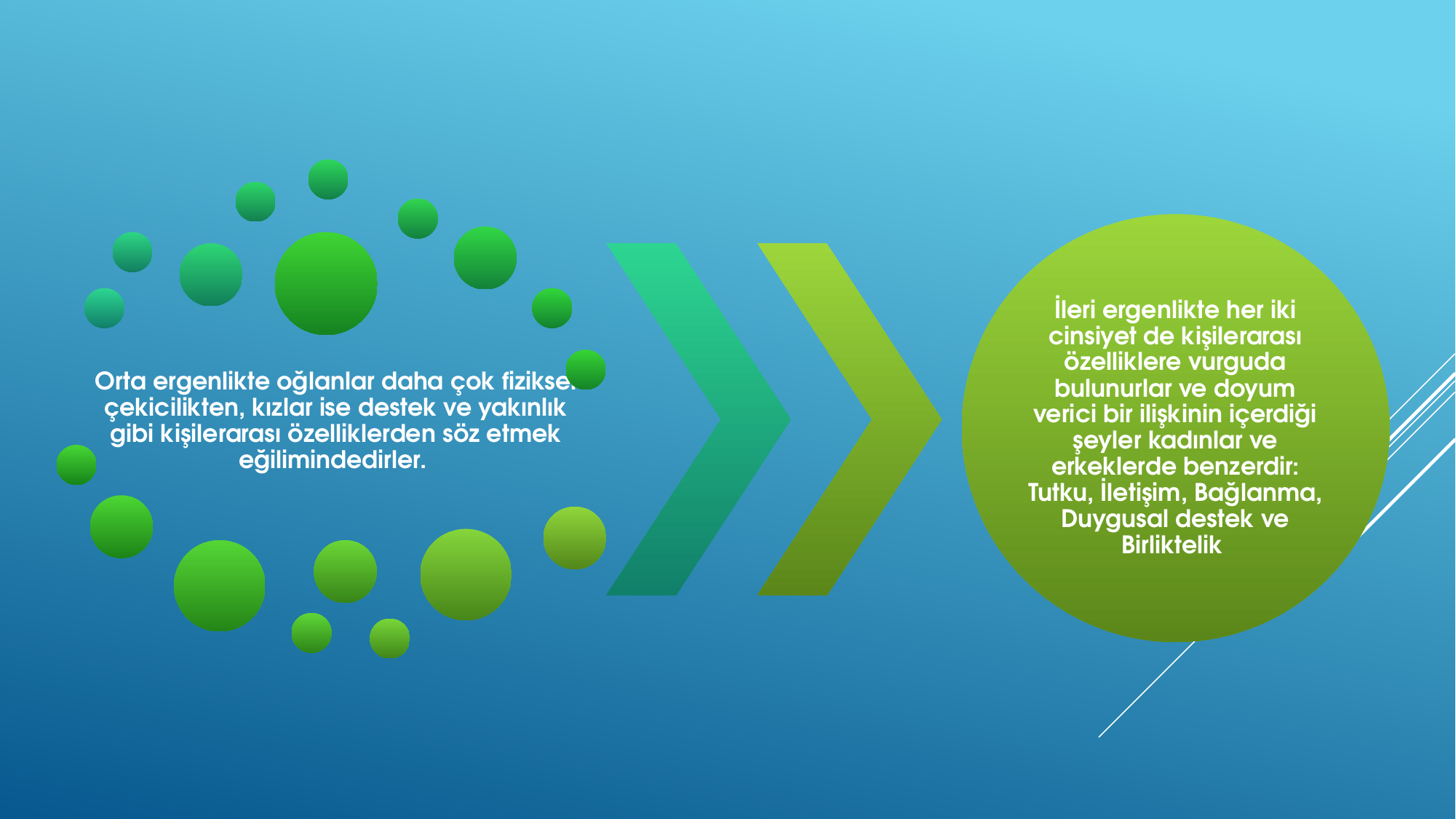

Orta ergenlikte oğlanlar daha çok fiziksel çekicilikten, kızlar ise destek ve yakınlık gibi kişilerarası özelliklerden söz etmek eğilimindedirler.
İleri ergenlikte her iki cinsiyet de kişilerarası özelliklere vurguda bulunurlar ve doyum verici bir ilişkinin içerdiği şeyler kadınlar ve erkeklerde benzerdir: Tutku, İletişim, Bağlanma, Duygusal destek ve Birliktelik
#